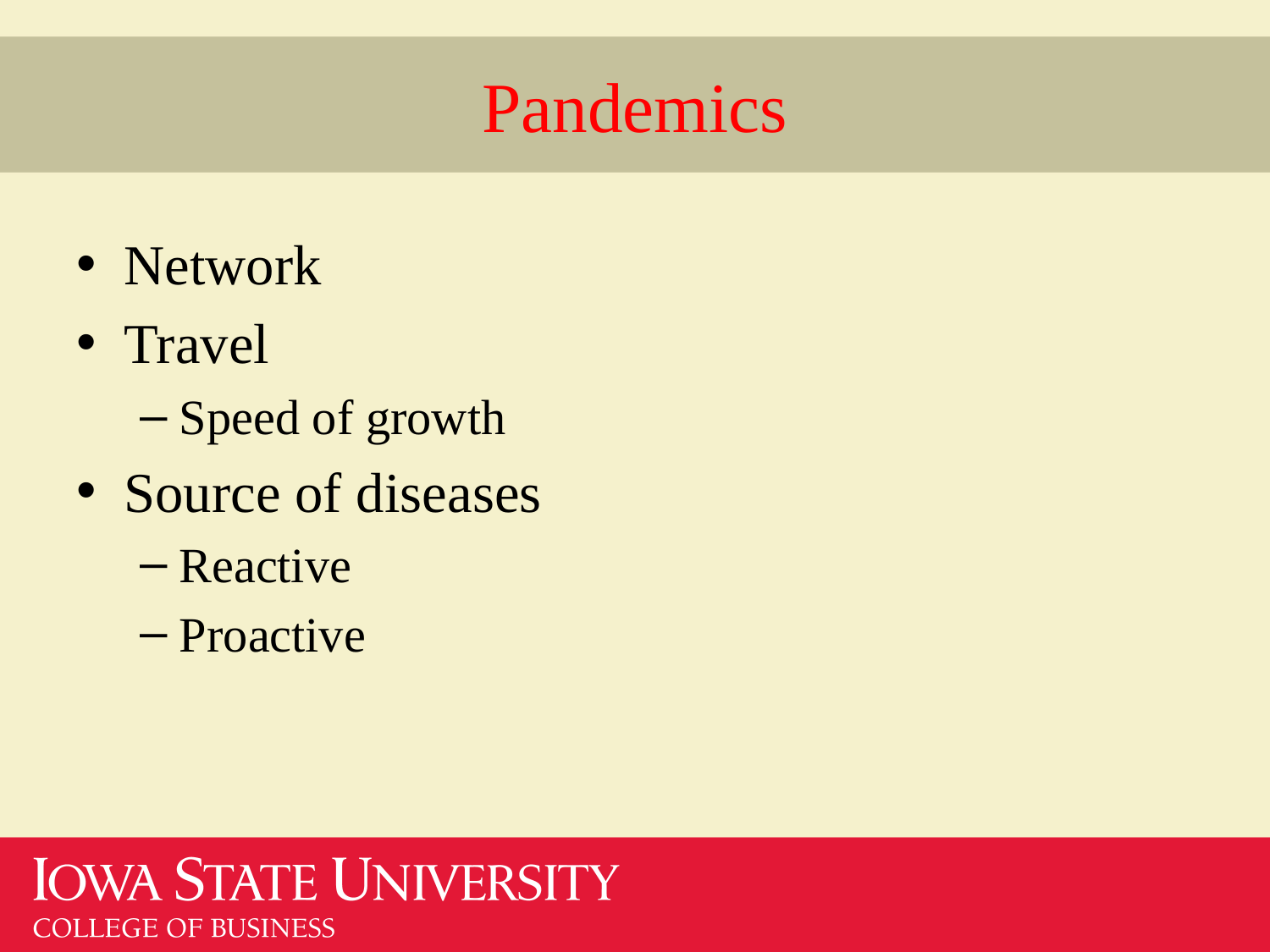

# Pandemics
Network
Travel
Speed of growth
Source of diseases
Reactive
Proactive